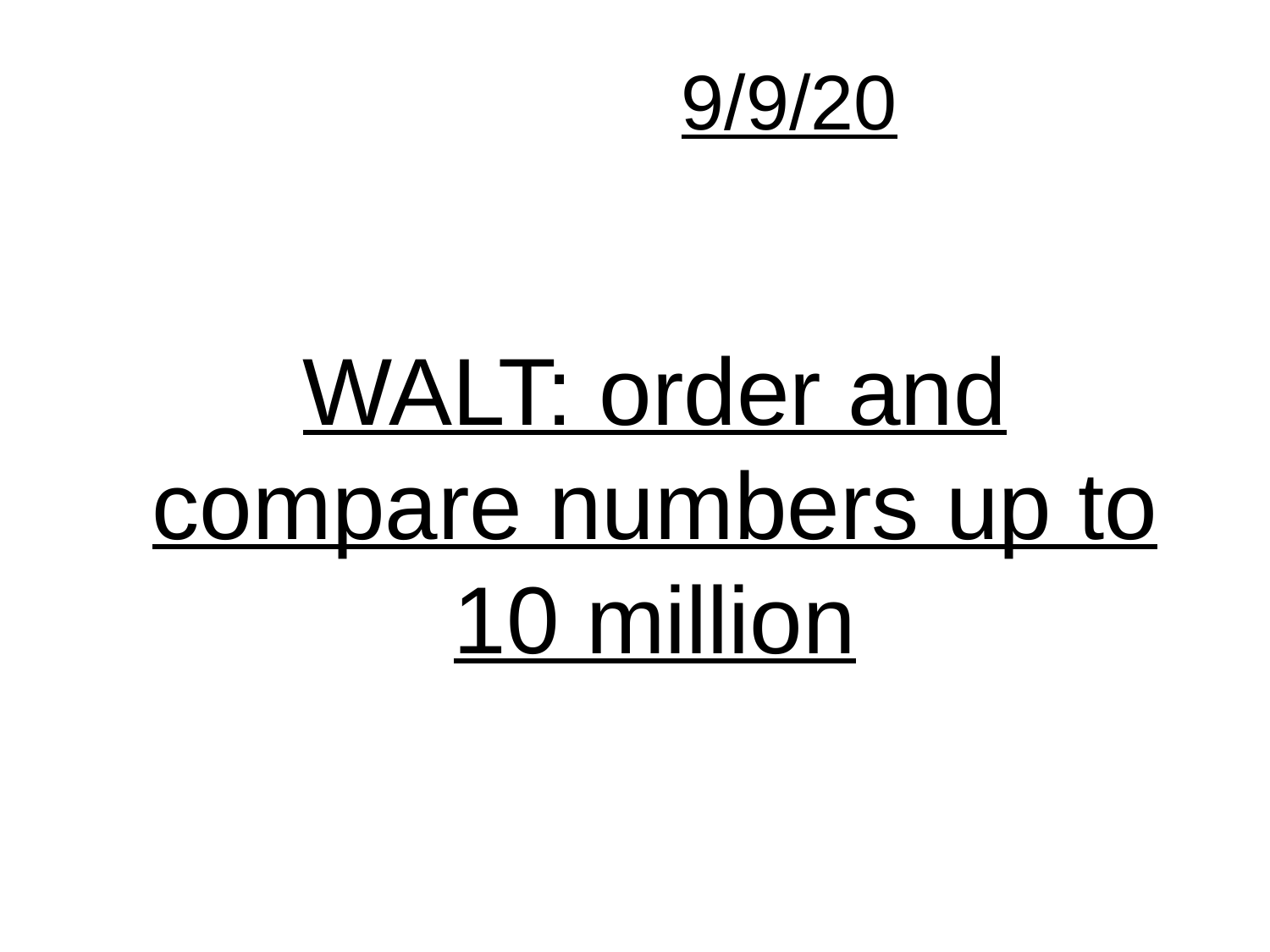

9/9/20
# WALT: order and compare numbers up to 10 million